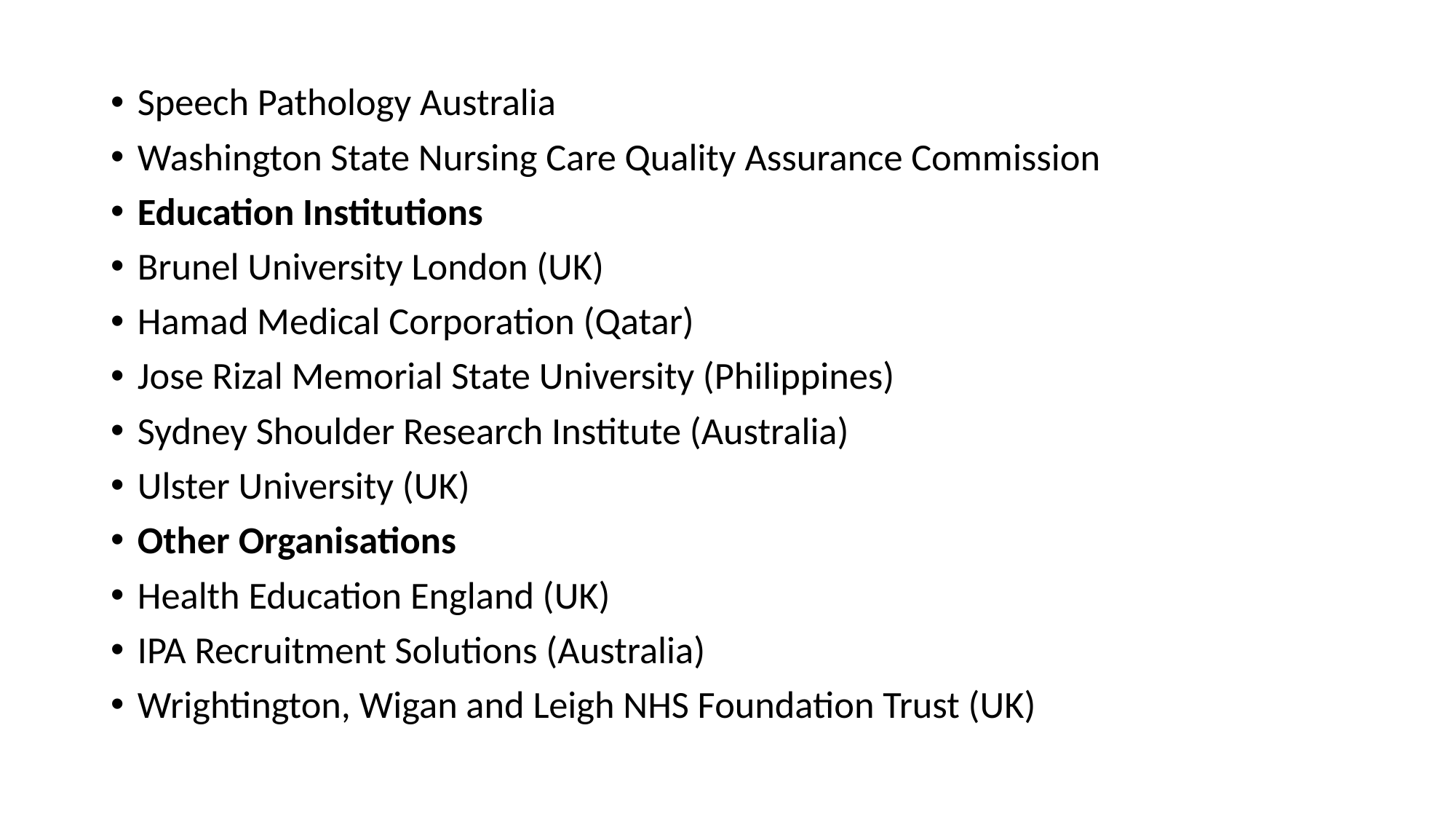

Speech Pathology Australia
Washington State Nursing Care Quality Assurance Commission
Education Institutions
Brunel University London (UK)
Hamad Medical Corporation (Qatar)
Jose Rizal Memorial State University (Philippines)
Sydney Shoulder Research Institute (Australia)
Ulster University (UK)
Other Organisations
Health Education England (UK)
IPA Recruitment Solutions (Australia)
Wrightington, Wigan and Leigh NHS Foundation Trust (UK)